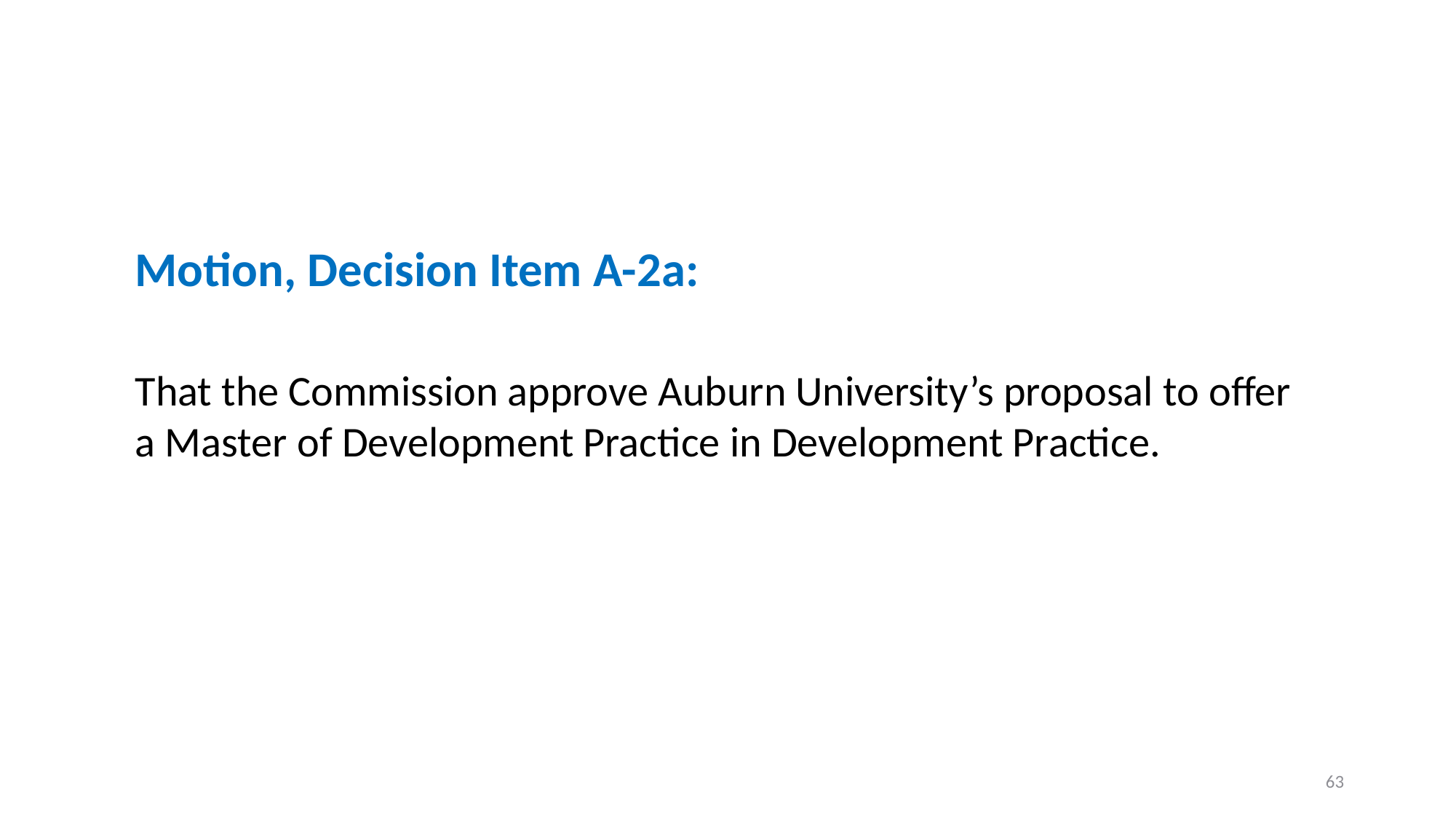

Motion, Decision Item A-2a:

That the Commission approve Auburn University’s proposal to offer a Master of Development Practice in Development Practice.
63